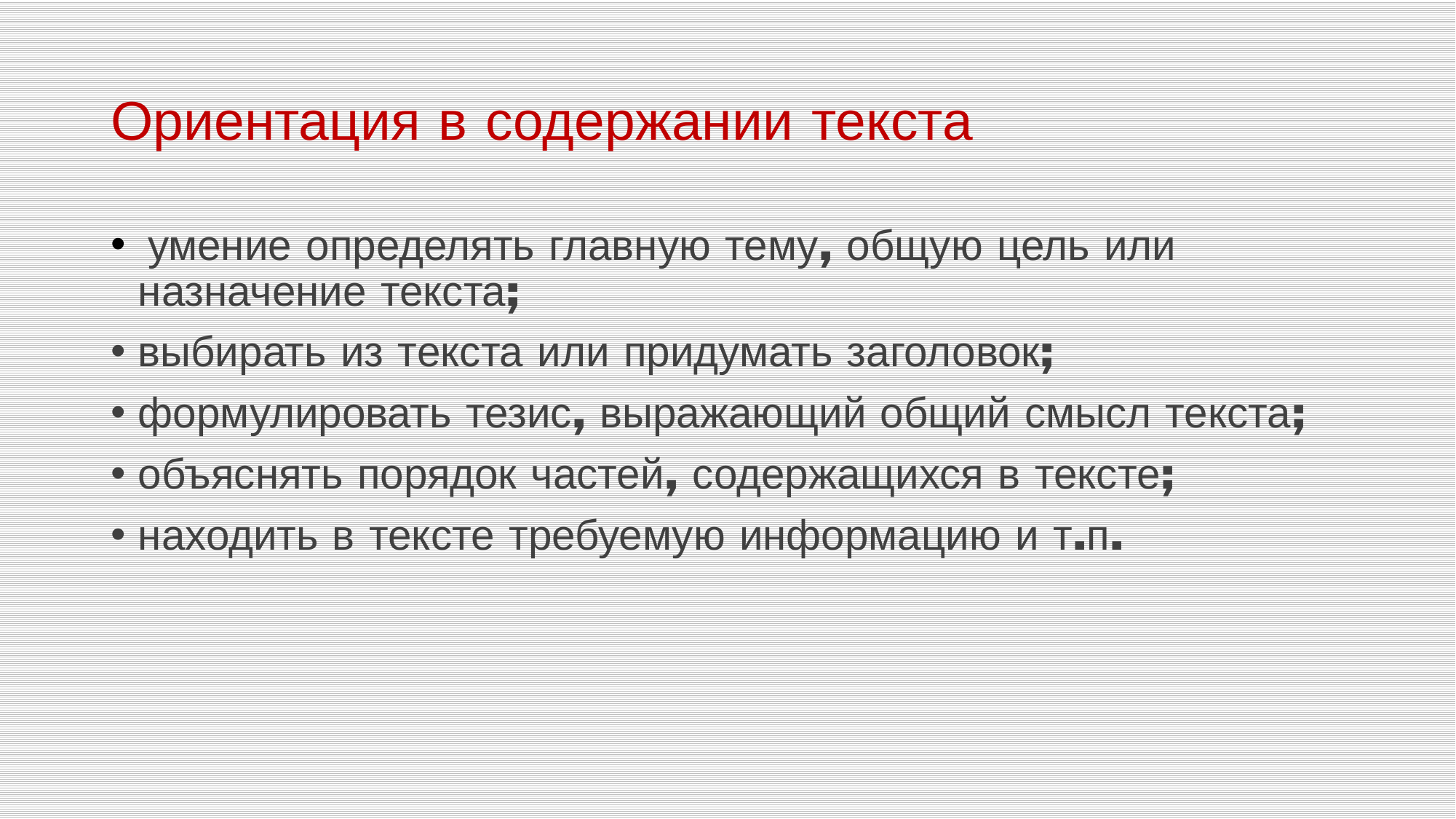

# Ориентация в содержании текста
 умение определять главную тему, общую цель или назначение текста;
выбирать из текста или придумать заголовок;
формулировать тезис, выражающий общий смысл текста;
объяснять порядок частей, содержащихся в тексте;
находить в тексте требуемую информацию и т.п.